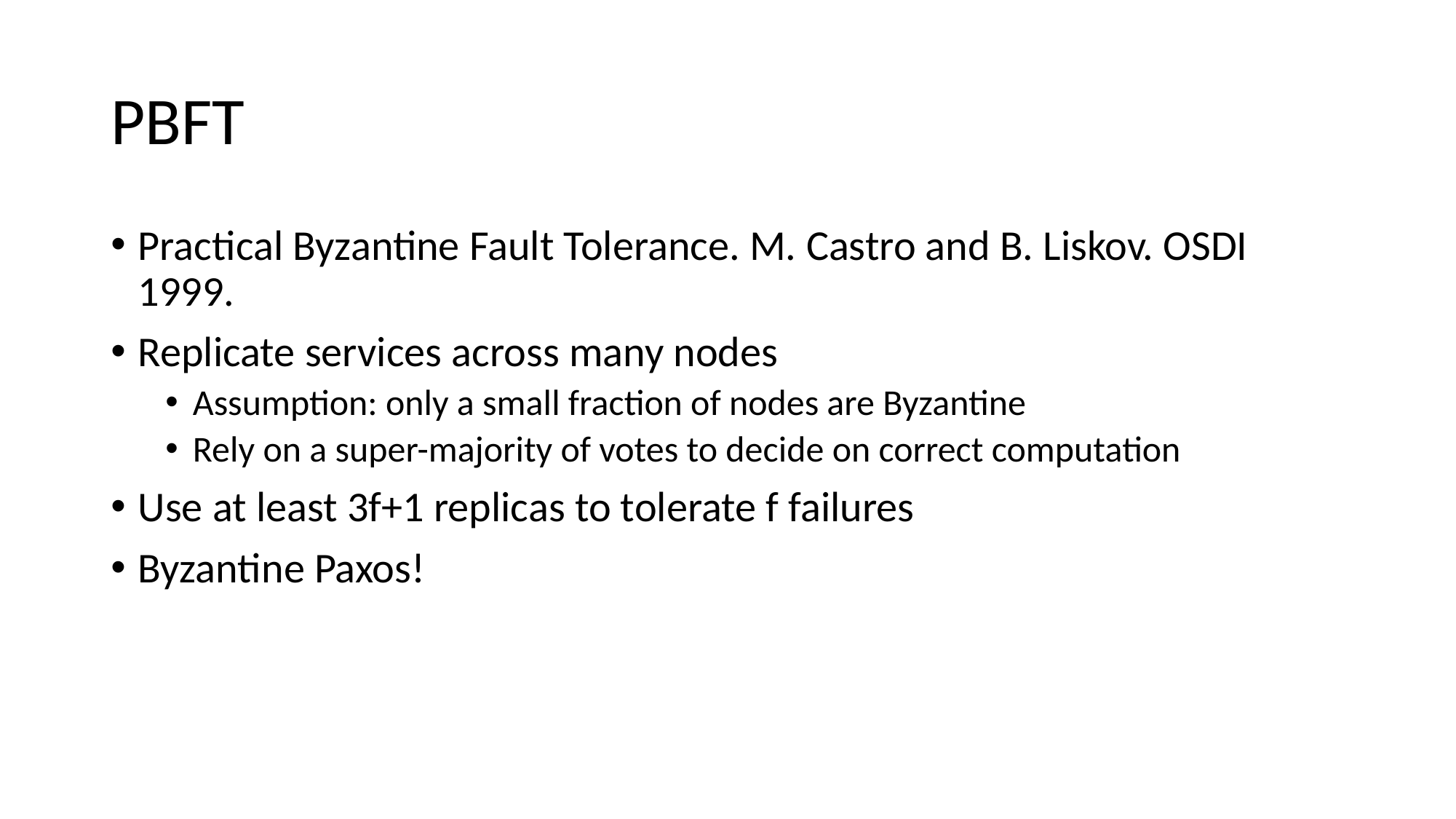

# PBFT
Practical Byzantine Fault Tolerance. M. Castro and B. Liskov. OSDI 1999.
Replicate services across many nodes
Assumption: only a small fraction of nodes are Byzantine
Rely on a super-majority of votes to decide on correct computation
Use at least 3f+1 replicas to tolerate f failures
Byzantine Paxos!